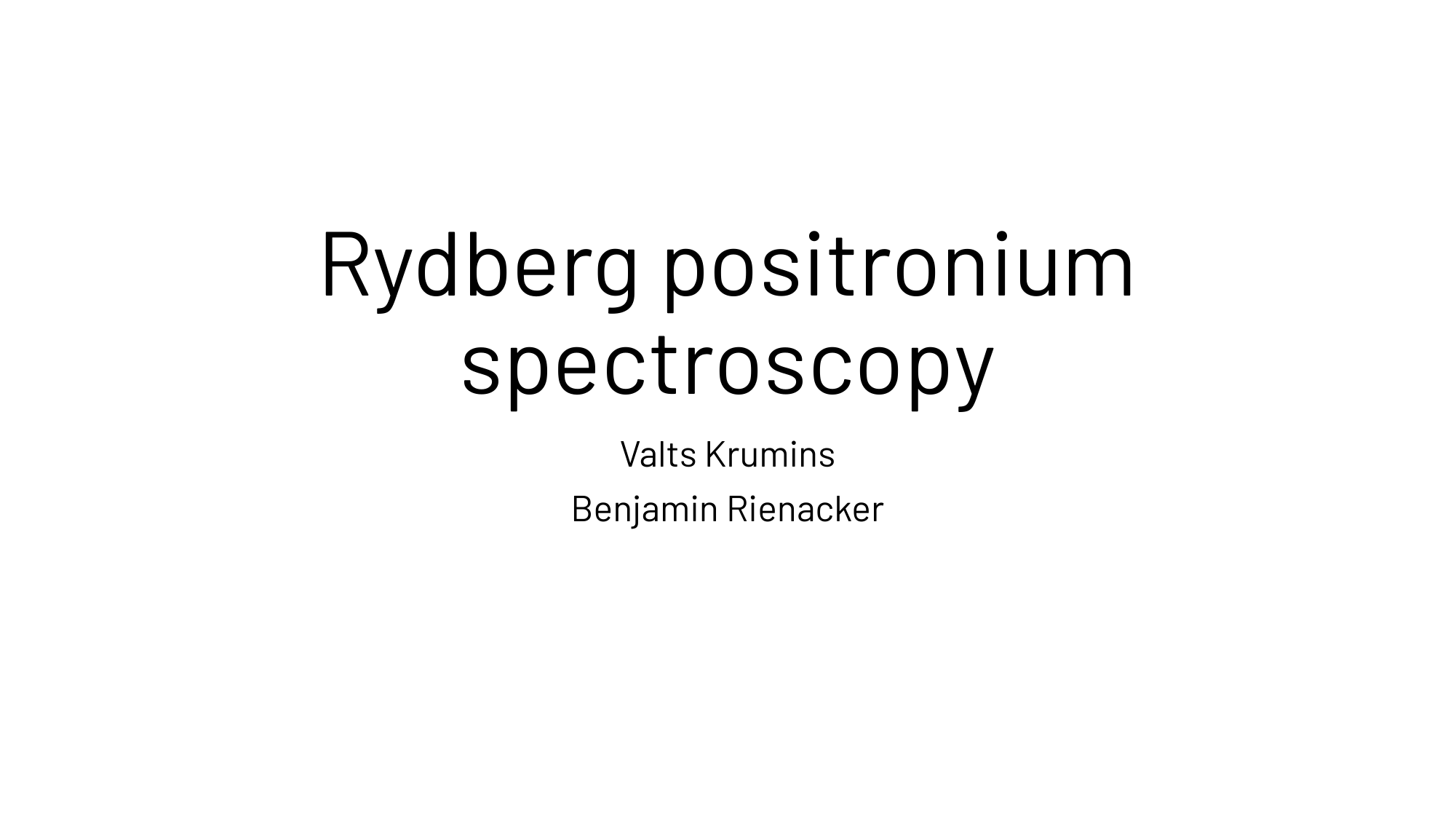

# Rydberg positronium spectroscopy
Valts Krumins
Benjamin Rienacker